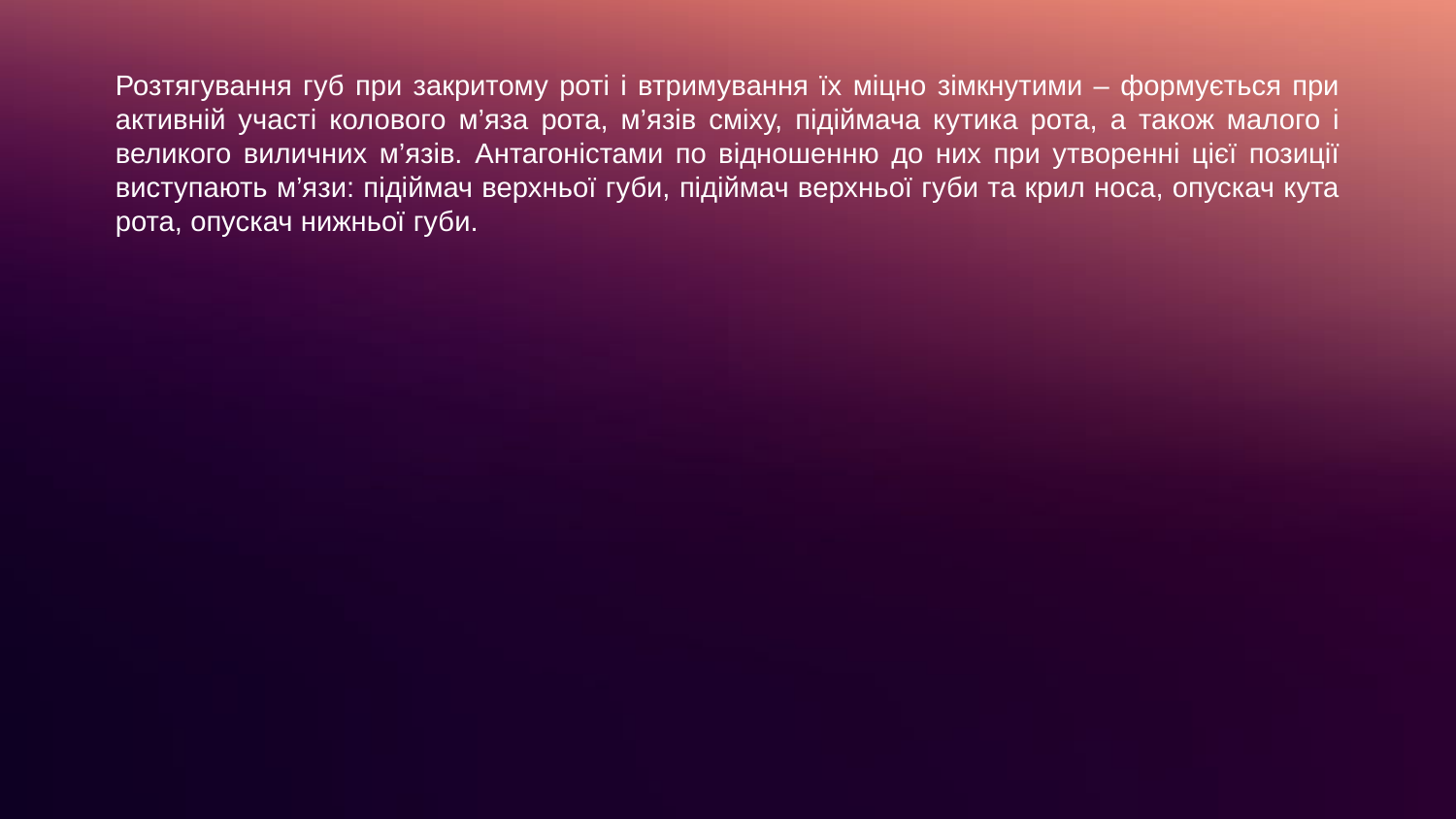

Розтягування губ при закритому роті і втримування їх міцно зімкнутими – формується при активній участі колового м’яза рота, м’язів сміху, підіймача кутика рота, а також малого і великого виличних м’язів. Антагоністами по відношенню до них при утворенні цієї позиції виступають м’язи: підіймач верхньої губи, підіймач верхньої губи та крил носа, опускач кута рота, опускач нижньої губи.